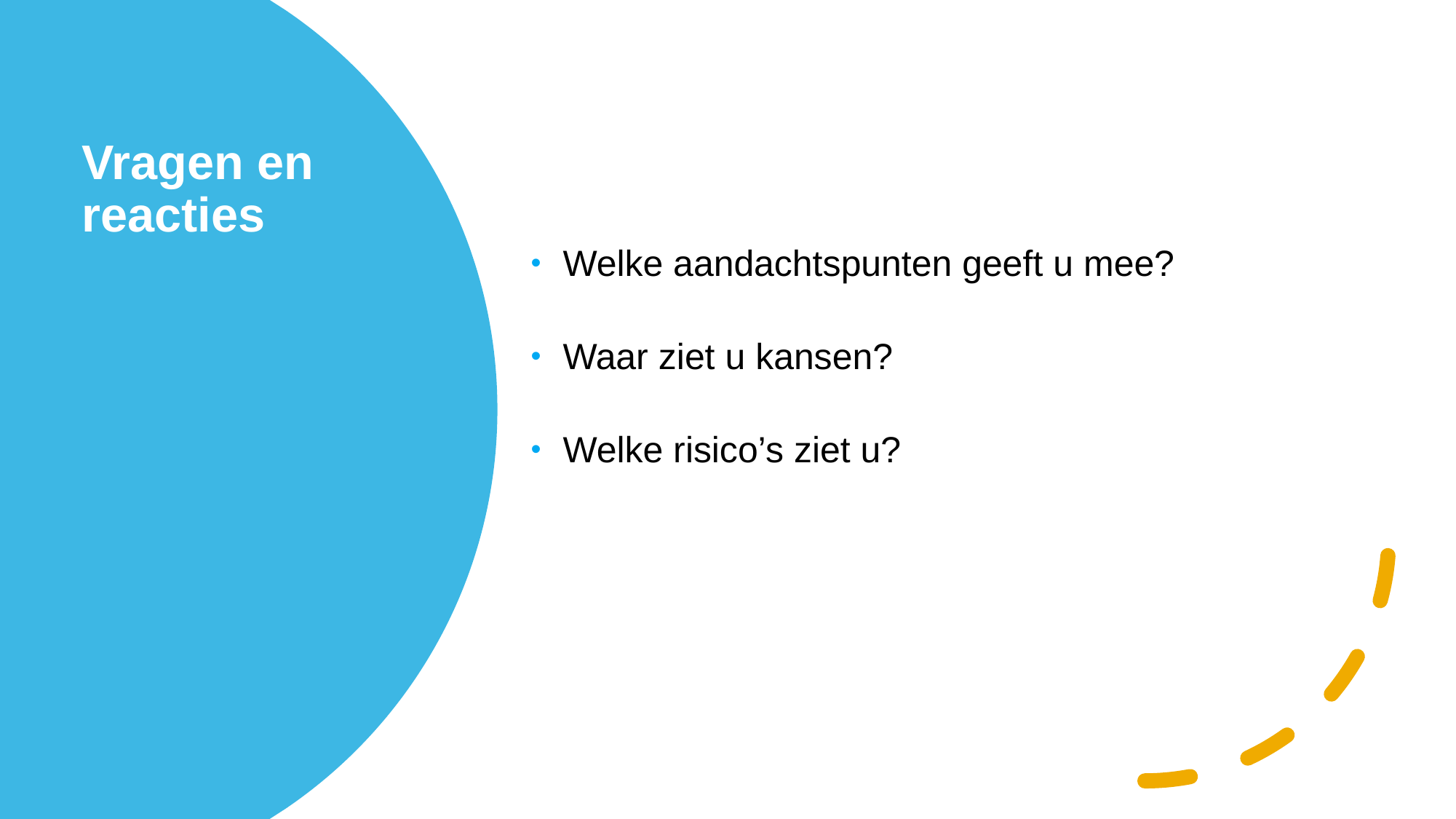

Welke aandachtspunten geeft u mee?

Waar ziet u kansen?

Welke risico’s ziet u?

# Vragen en reacties